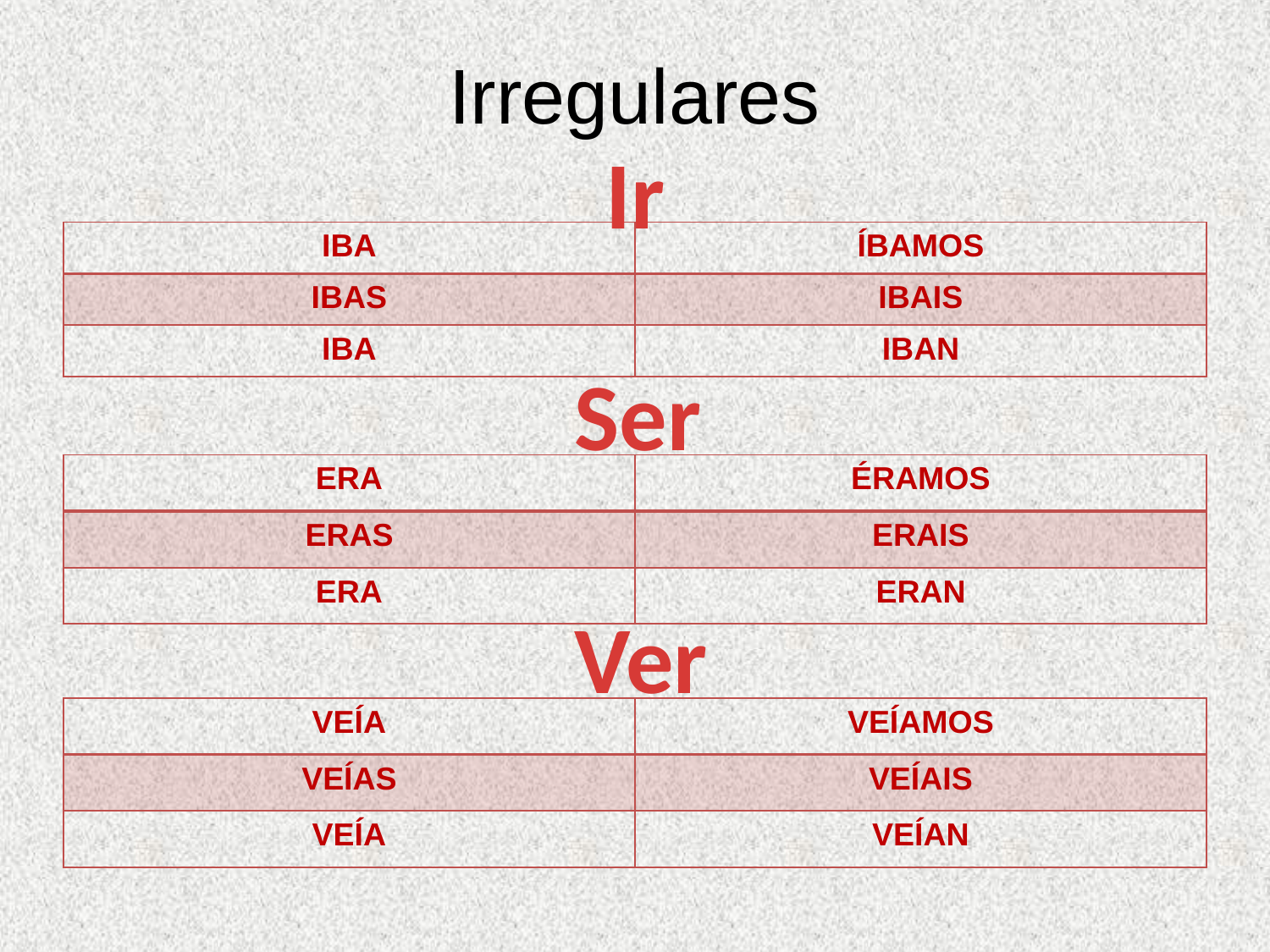

# Irregulares
Ir
| IBA | ÍBAMOS |
| --- | --- |
| IBAS | IBAIS |
| IBA | IBAN |
Ser
| ERA | ÉRAMOS |
| --- | --- |
| ERAS | ERAIS |
| ERA | ERAN |
Ver
| VEÍA | VEÍAMOS |
| --- | --- |
| VEÍAS | VEÍAIS |
| VEÍA | VEÍAN |